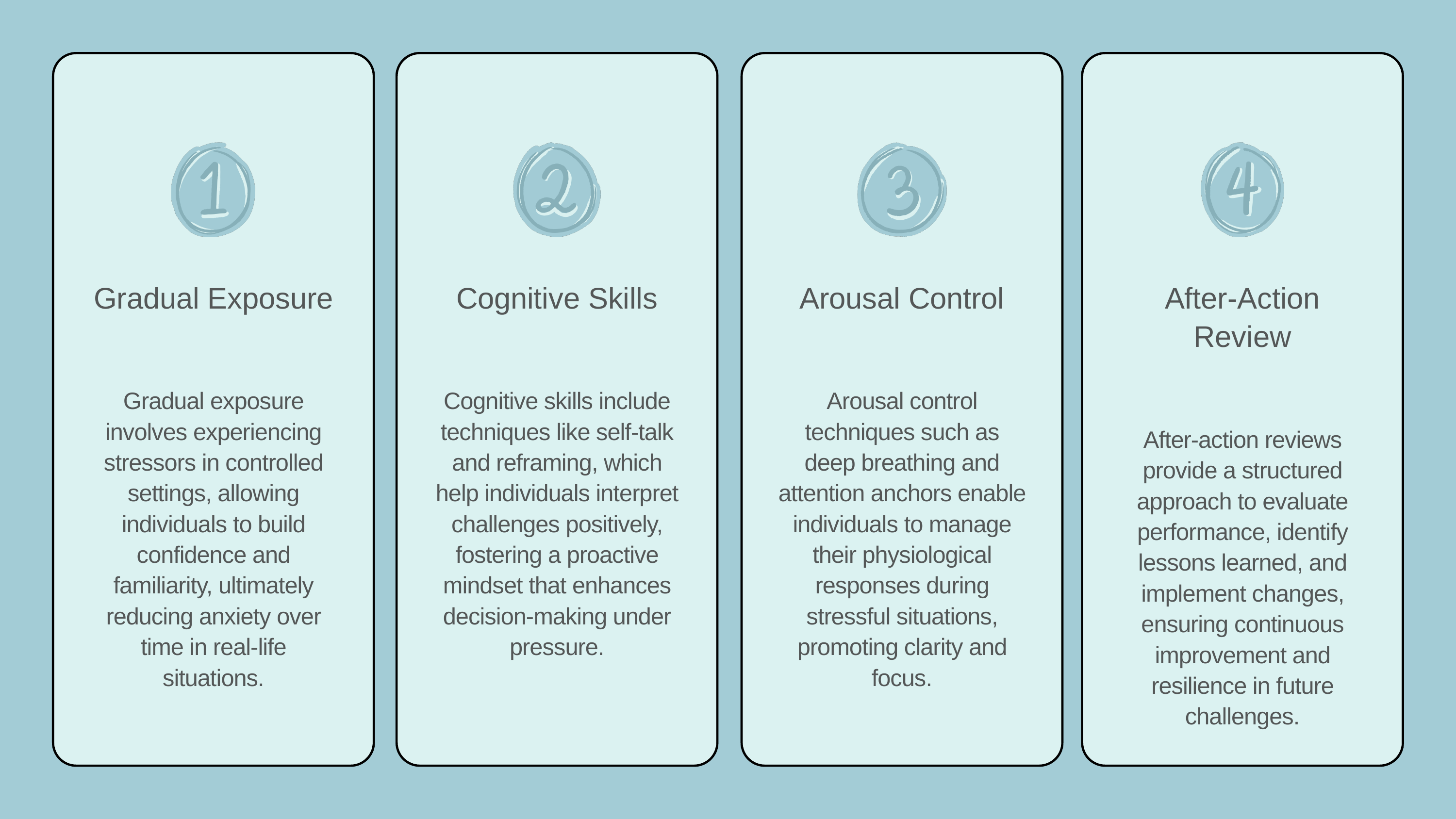

Gradual Exposure
Gradual exposure involves experiencing stressors in controlled settings, allowing individuals to build confidence and familiarity, ultimately reducing anxiety over time in real-life situations.
Cognitive Skills
Cognitive skills include techniques like self-talk and reframing, which help individuals interpret challenges positively, fostering a proactive mindset that enhances decision-making under pressure.
Arousal Control
Arousal control techniques such as deep breathing and attention anchors enable individuals to manage their physiological responses during stressful situations, promoting clarity and focus.
After-Action Review
After-action reviews provide a structured approach to evaluate performance, identify lessons learned, and implement changes, ensuring continuous improvement and resilience in future challenges.